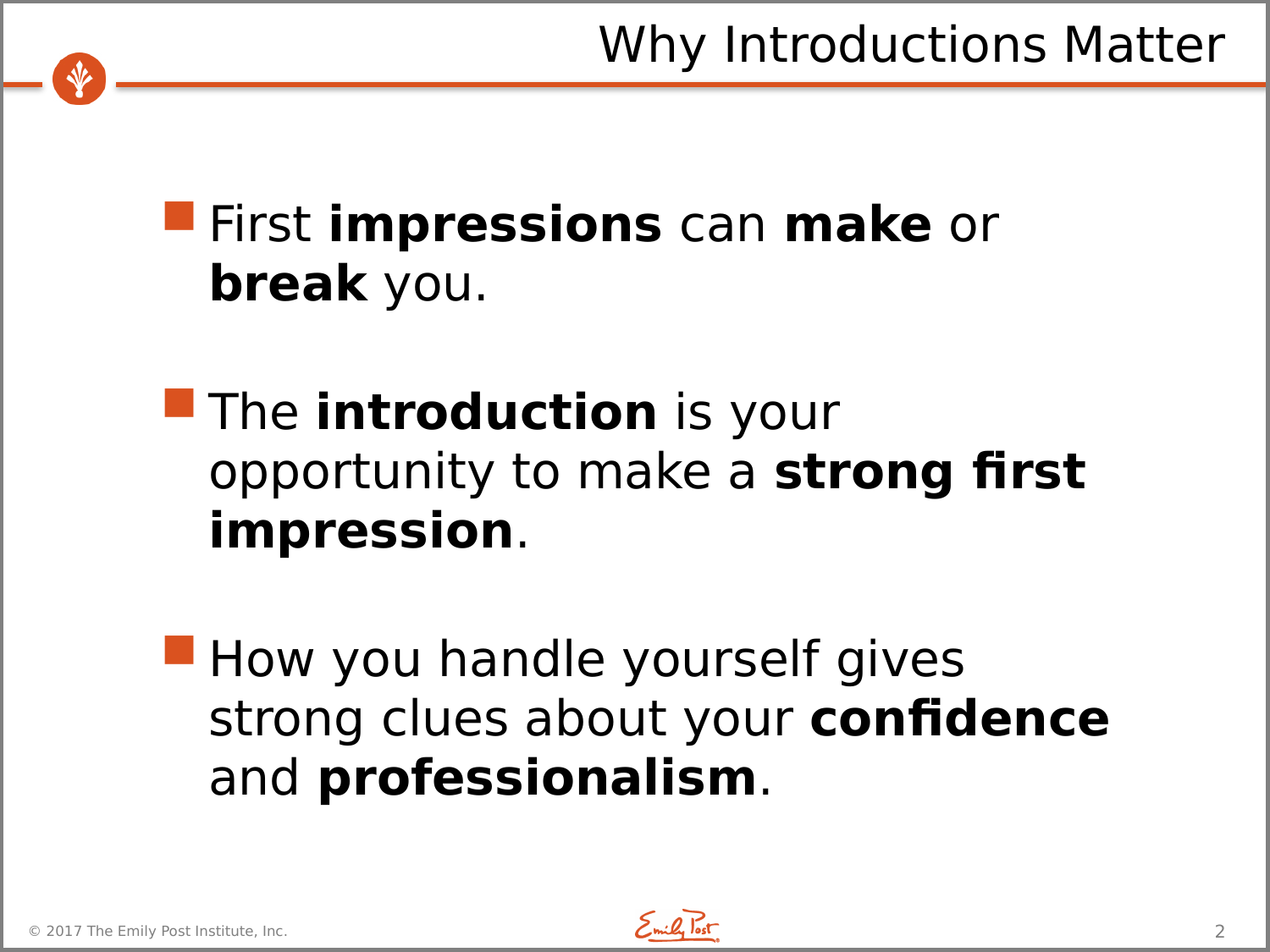

# Why Introductions Matter
First impressions can make or break you.
The introduction is your opportunity to make a strong first impression.
How you handle yourself gives strong clues about your confidence and professionalism.